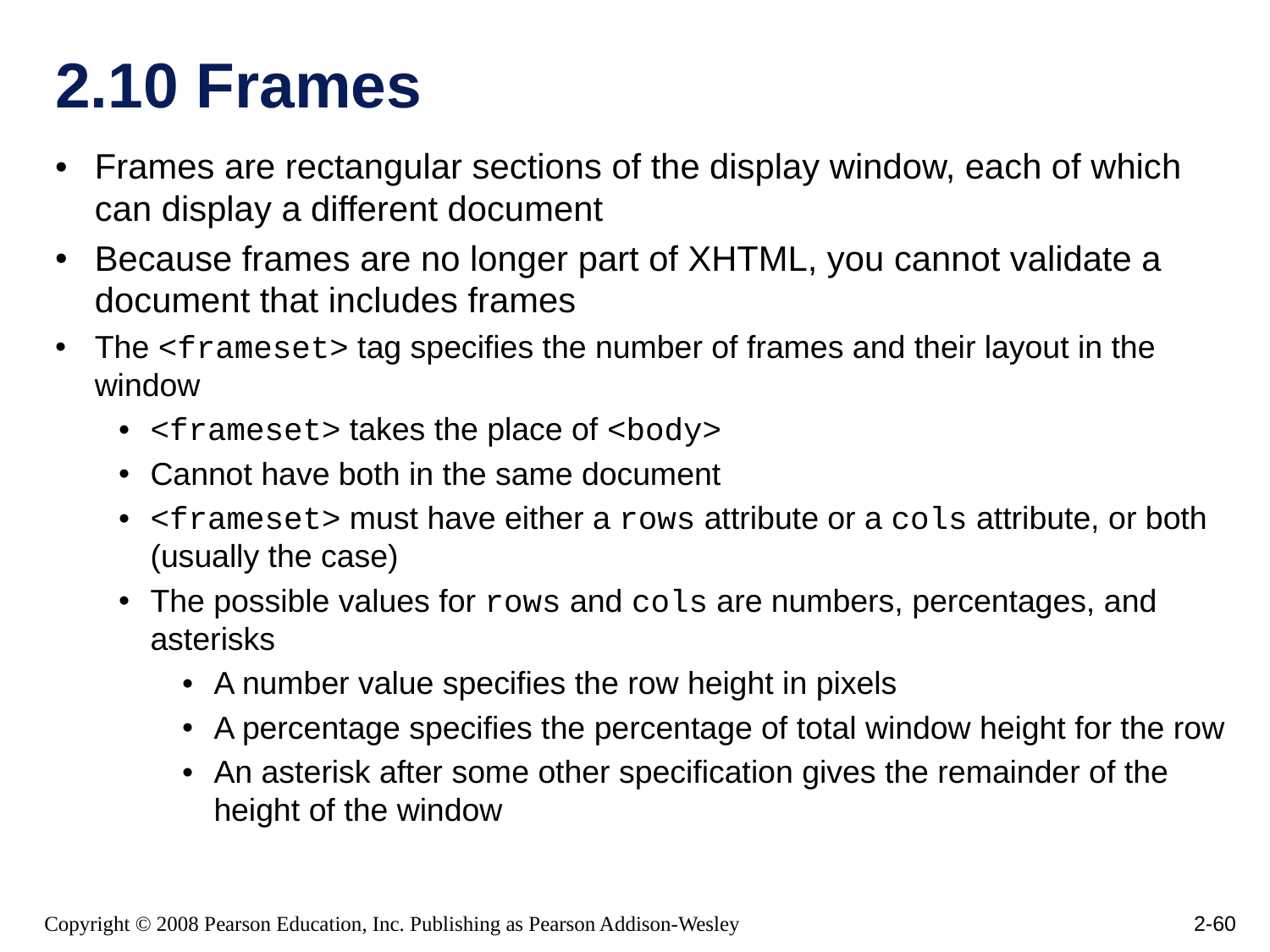

# 2.10 Frames
Frames are rectangular sections of the display window, each of which can display a different document
Because frames are no longer part of XHTML, you cannot validate a document that includes frames
The <frameset> tag specifies the number of frames and their layout in the window
<frameset> takes the place of <body>
Cannot have both in the same document
<frameset> must have either a rows attribute or a cols attribute, or both (usually the case)
The possible values for rows and cols are numbers, percentages, and asterisks
A number value specifies the row height in pixels
A percentage specifies the percentage of total window height for the row
An asterisk after some other specification gives the remainder of the height of the window